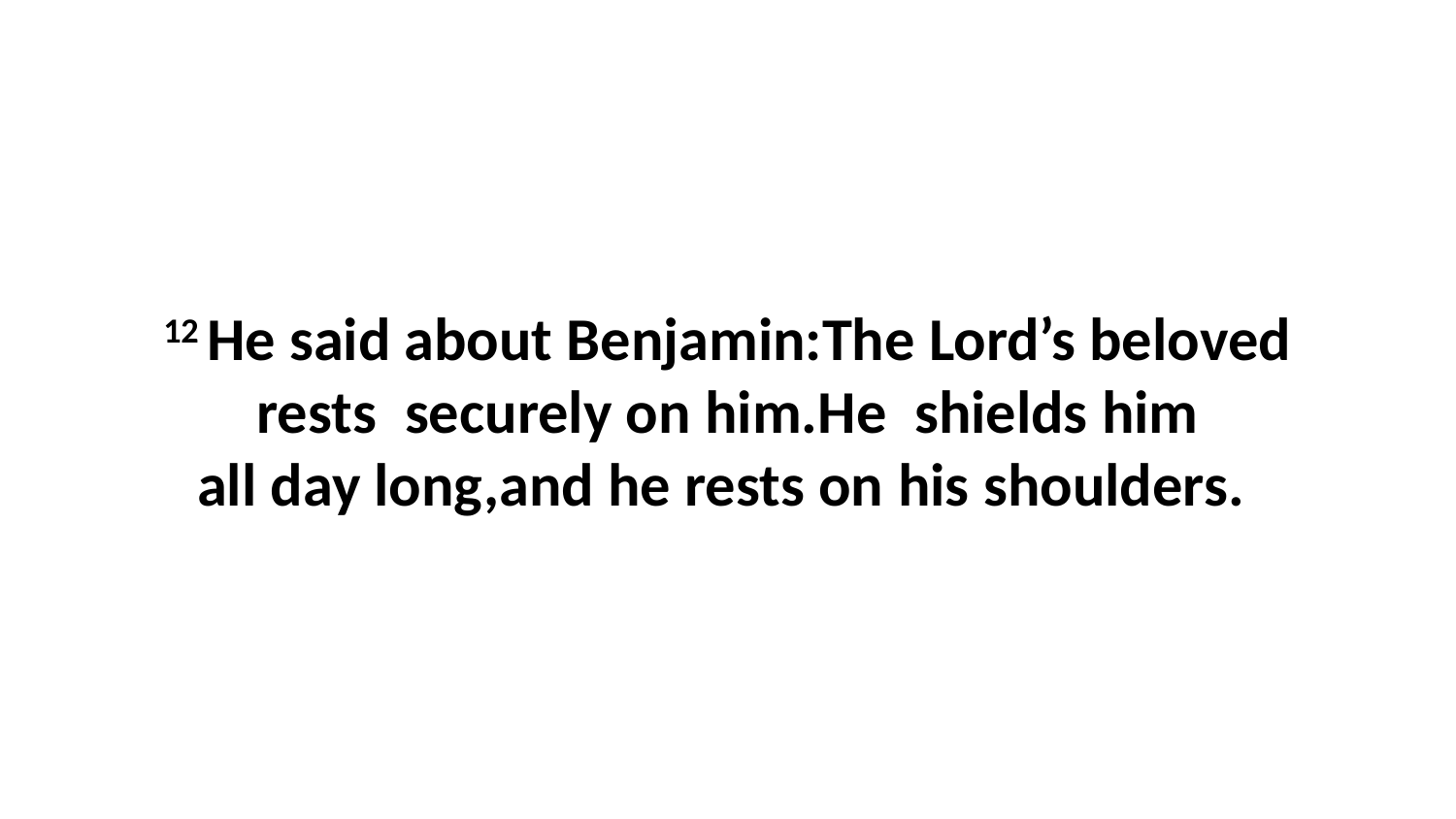

12 He said about Benjamin:The Lord’s beloved rests  securely on him.He  shields him all day long,and he rests on his shoulders.